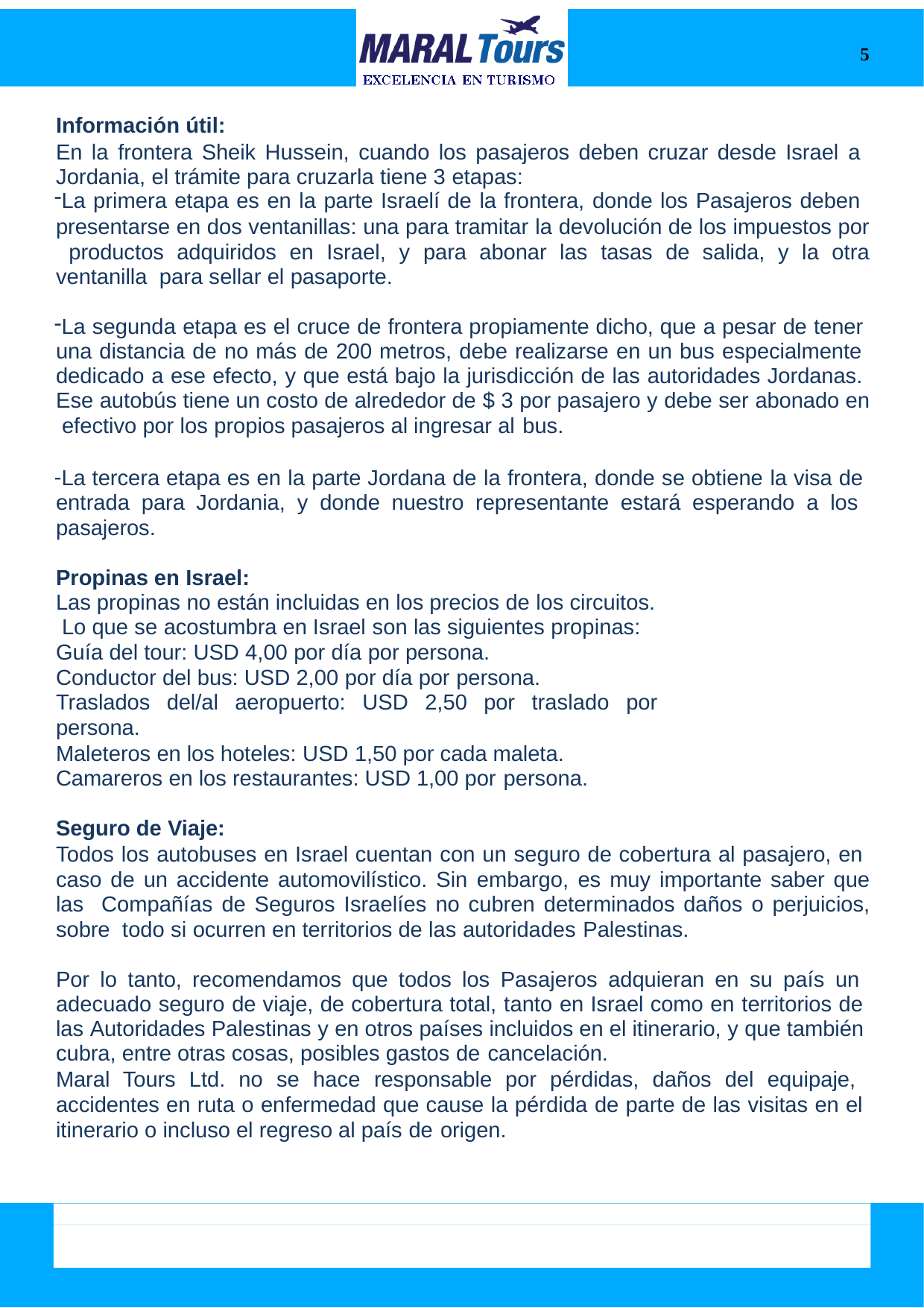

5

Información útil:
En la frontera Sheik Hussein, cuando los pasajeros deben cruzar desde Israel a  Jordania, el trámite para cruzarla tiene 3 etapas:
La primera etapa es en la parte Israelí de la frontera, donde los Pasajeros deben
presentarse en dos ventanillas: una para tramitar la devolución de los impuestos por  productos adquiridos en Israel, y para abonar las tasas de salida, y la otra ventanilla  para sellar el pasaporte.

La segunda etapa es el cruce de frontera propiamente dicho, que a pesar de tener  una distancia de no más de 200 metros, debe realizarse en un bus especialmente  dedicado a ese efecto, y que está bajo la jurisdicción de las autoridades Jordanas.  Ese autobús tiene un costo de alrededor de $ 3 por pasajero y debe ser abonado en  efectivo por los propios pasajeros al ingresar al bus.

La tercera etapa es en la parte Jordana de la frontera, donde se obtiene la visa de  entrada para Jordania, y donde nuestro representante estará esperando a los  pasajeros.

Propinas en Israel:
Las propinas no están incluidas en los precios de los circuitos.  Lo que se acostumbra en Israel son las siguientes propinas:  Guía del tour: USD 4,00 por día por persona.
Conductor del bus: USD 2,00 por día por persona.
Traslados del/al aeropuerto: USD 2,50 por traslado por persona.
Maleteros en los hoteles: USD 1,50 por cada maleta.  Camareros en los restaurantes: USD 1,00 por persona.

Seguro de Viaje:
Todos los autobuses en Israel cuentan con un seguro de cobertura al pasajero, en  caso de un accidente automovilístico. Sin embargo, es muy importante saber que las  Compañías de Seguros Israelíes no cubren determinados daños o perjuicios, sobre  todo si ocurren en territorios de las autoridades Palestinas.

Por lo tanto, recomendamos que todos los Pasajeros adquieran en su país un  adecuado seguro de viaje, de cobertura total, tanto en Israel como en territorios de  las Autoridades Palestinas y en otros países incluidos en el itinerario, y que también  cubra, entre otras cosas, posibles gastos de cancelación.
Maral Tours Ltd. no se hace responsable por pérdidas, daños del equipaje,  accidentes en ruta o enfermedad que cause la pérdida de parte de las visitas en el  itinerario o incluso el regreso al país de origen.